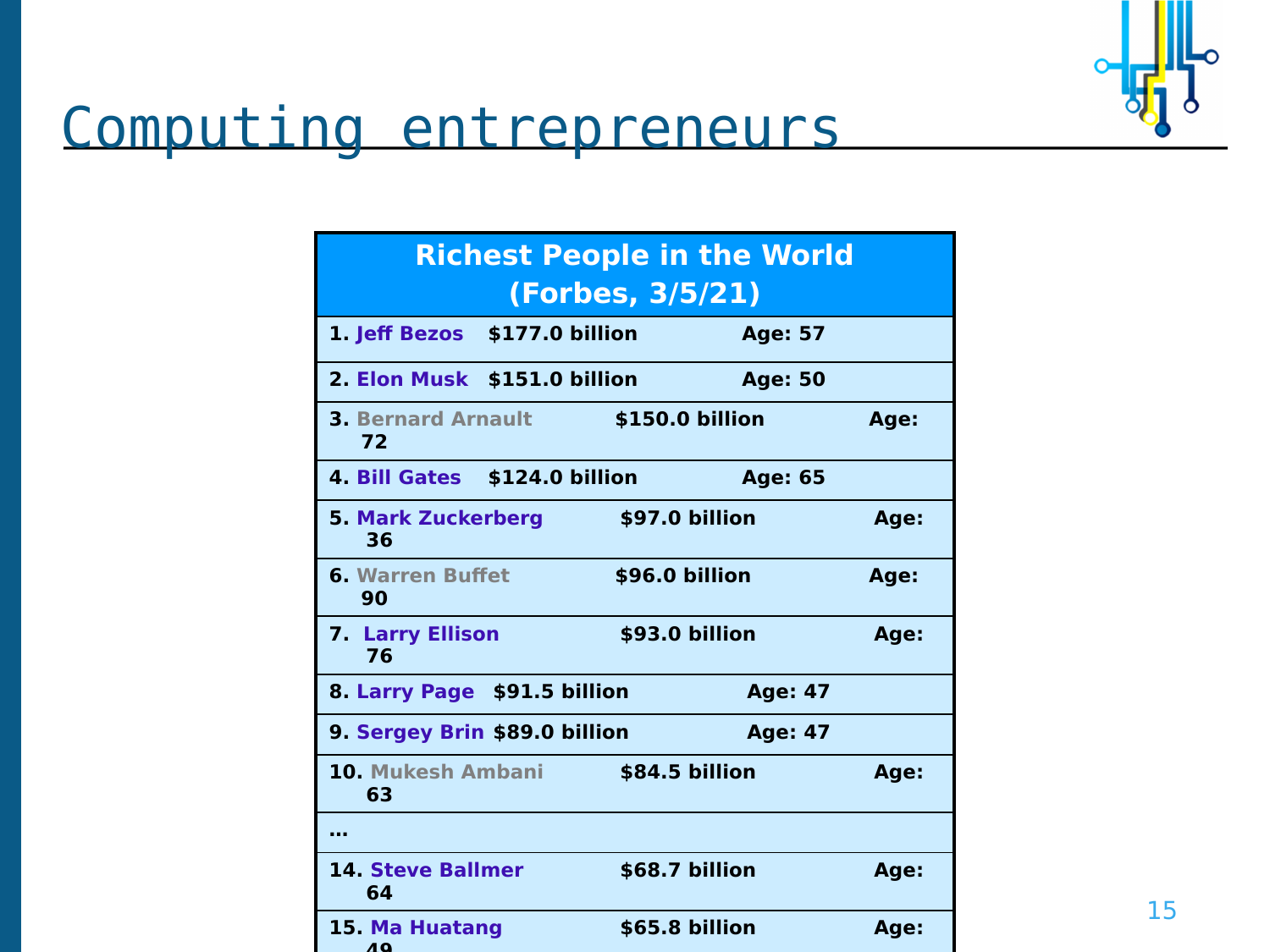

# Computing entrepreneurs
| Richest People in the World (Forbes, 3/5/21) |
| --- |
| 1. Jeff Bezos $177.0 billion Age: 57 |
| 2. Elon Musk $151.0 billion Age: 50 |
| 3. Bernard Arnault $150.0 billion Age: 72 |
| 4. Bill Gates $124.0 billion Age: 65 |
| 5. Mark Zuckerberg $97.0 billion Age: 36 |
| 6. Warren Buffet $96.0 billion Age: 90 |
| 7. Larry Ellison $93.0 billion Age: 76 |
| 8. Larry Page $91.5 billion Age: 47 |
| 9. Sergey Brin $89.0 billion Age: 47 |
| 10. Mukesh Ambani $84.5 billion Age: 63 |
| … |
| 14. Steve Ballmer $68.7 billion Age: 64 |
| 15. Ma Huatang $65.8 billion Age: 49 |
15